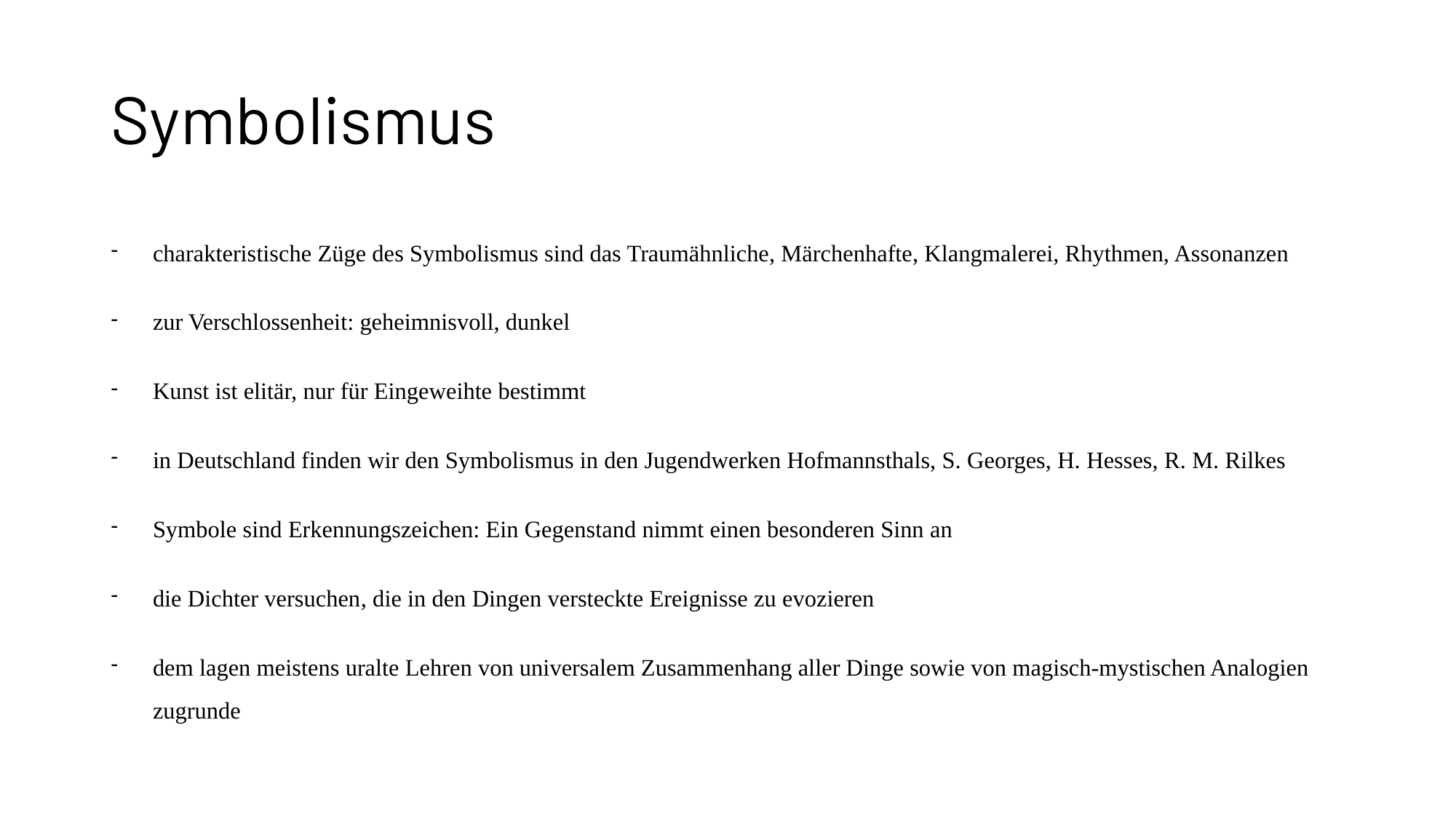

# Symbolismus
charakteristische Züge des Symbolismus sind das Traumähnliche, Märchenhafte, Klangmalerei, Rhythmen, Assonanzen
zur Verschlossenheit: geheimnisvoll, dunkel
Kunst ist elitär, nur für Eingeweihte bestimmt
in Deutschland finden wir den Symbolismus in den Jugendwerken Hofmannsthals, S. Georges, H. Hesses, R. M. Rilkes
Symbole sind Erkennungszeichen: Ein Gegenstand nimmt einen besonderen Sinn an
die Dichter versuchen, die in den Dingen versteckte Ereignisse zu evozieren
dem lagen meistens uralte Lehren von universalem Zusammenhang aller Dinge sowie von magisch-mystischen Analogien zugrunde